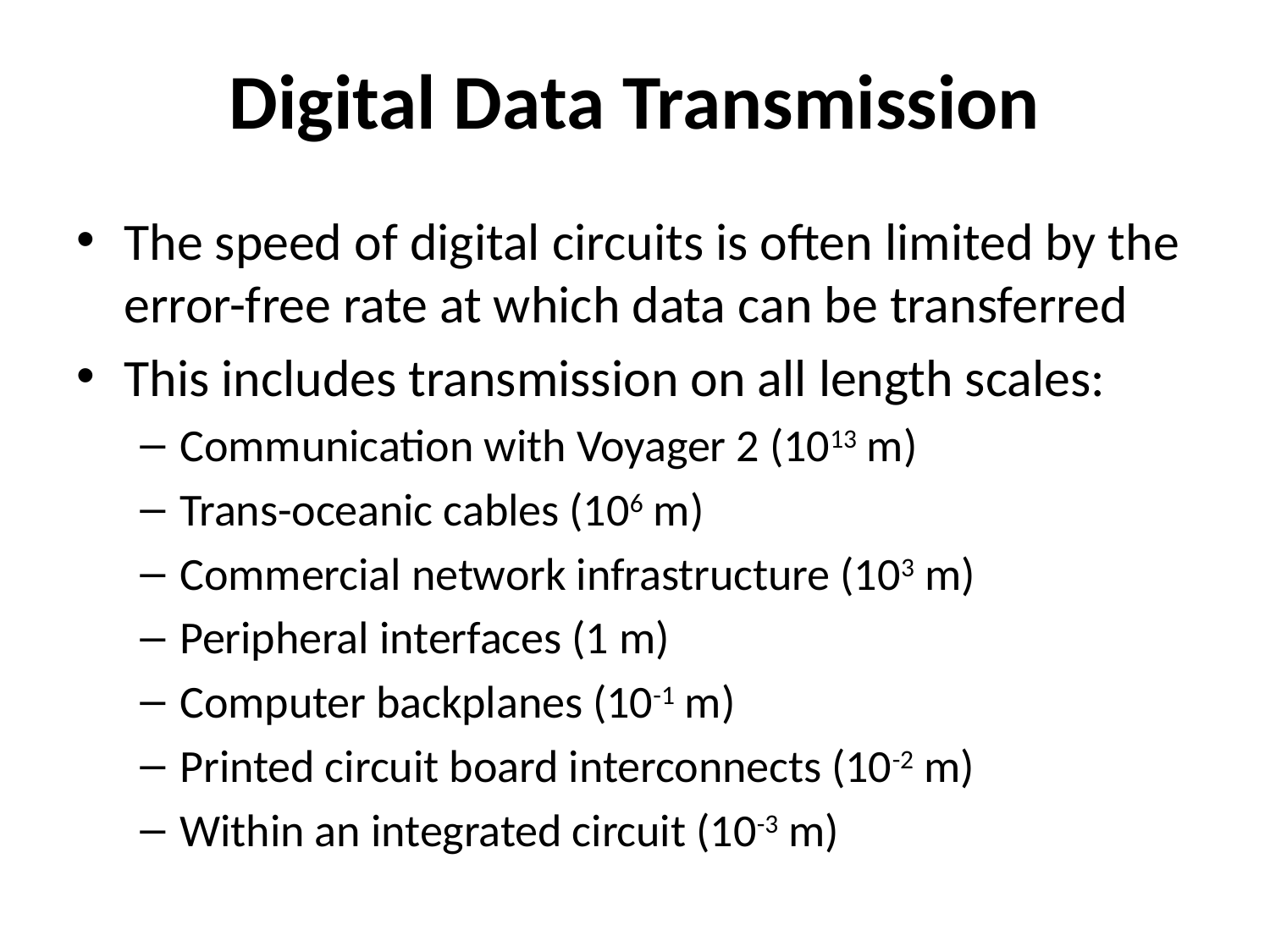

# Digital Data Transmission
The speed of digital circuits is often limited by the error-free rate at which data can be transferred
This includes transmission on all length scales:
Communication with Voyager 2 (1013 m)
Trans-oceanic cables (106 m)
Commercial network infrastructure (103 m)
Peripheral interfaces (1 m)
Computer backplanes (10-1 m)
Printed circuit board interconnects (10-2 m)
Within an integrated circuit (10-3 m)